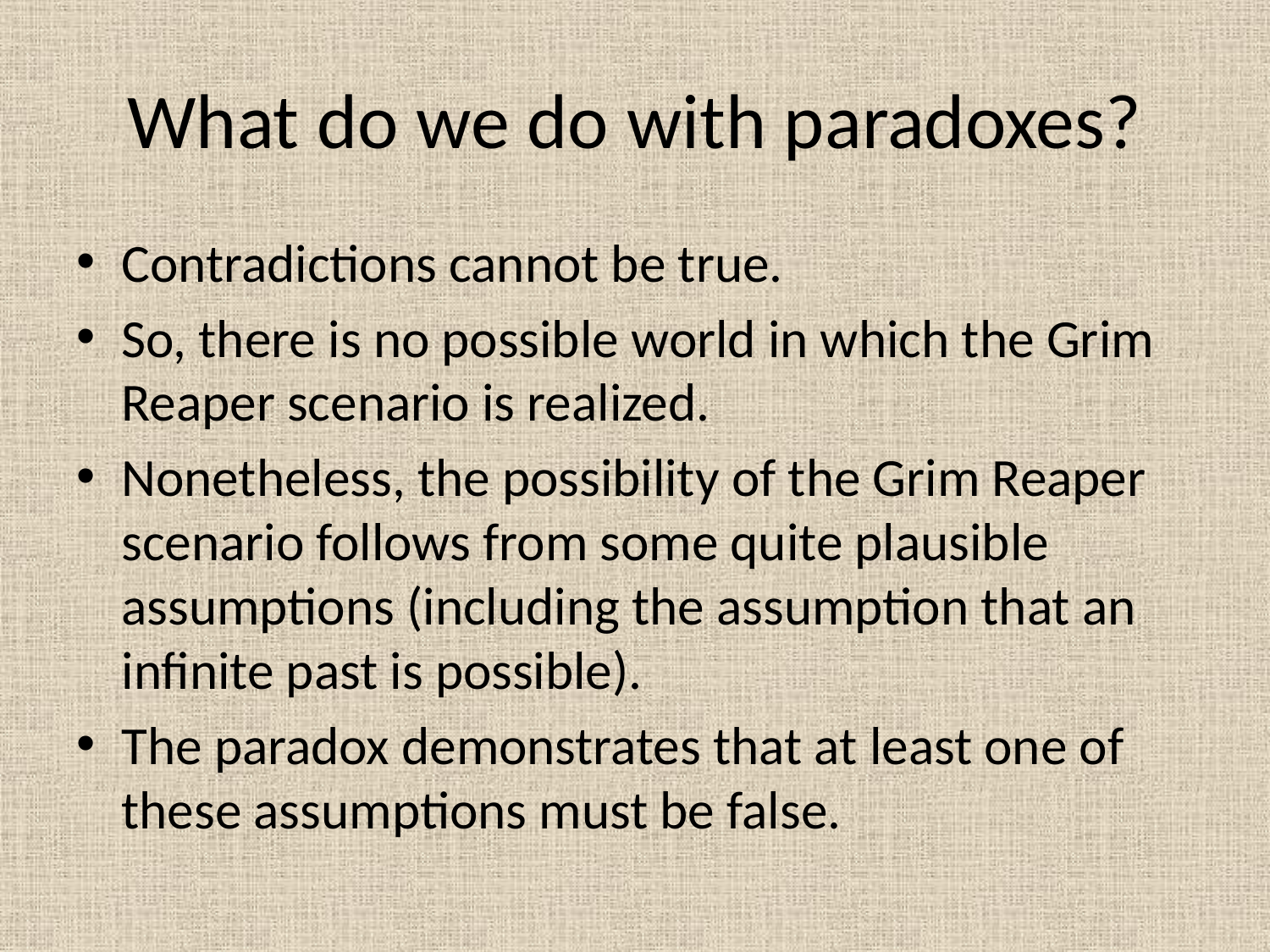

# What do we do with paradoxes?
Contradictions cannot be true.
So, there is no possible world in which the Grim Reaper scenario is realized.
Nonetheless, the possibility of the Grim Reaper scenario follows from some quite plausible assumptions (including the assumption that an infinite past is possible).
The paradox demonstrates that at least one of these assumptions must be false.